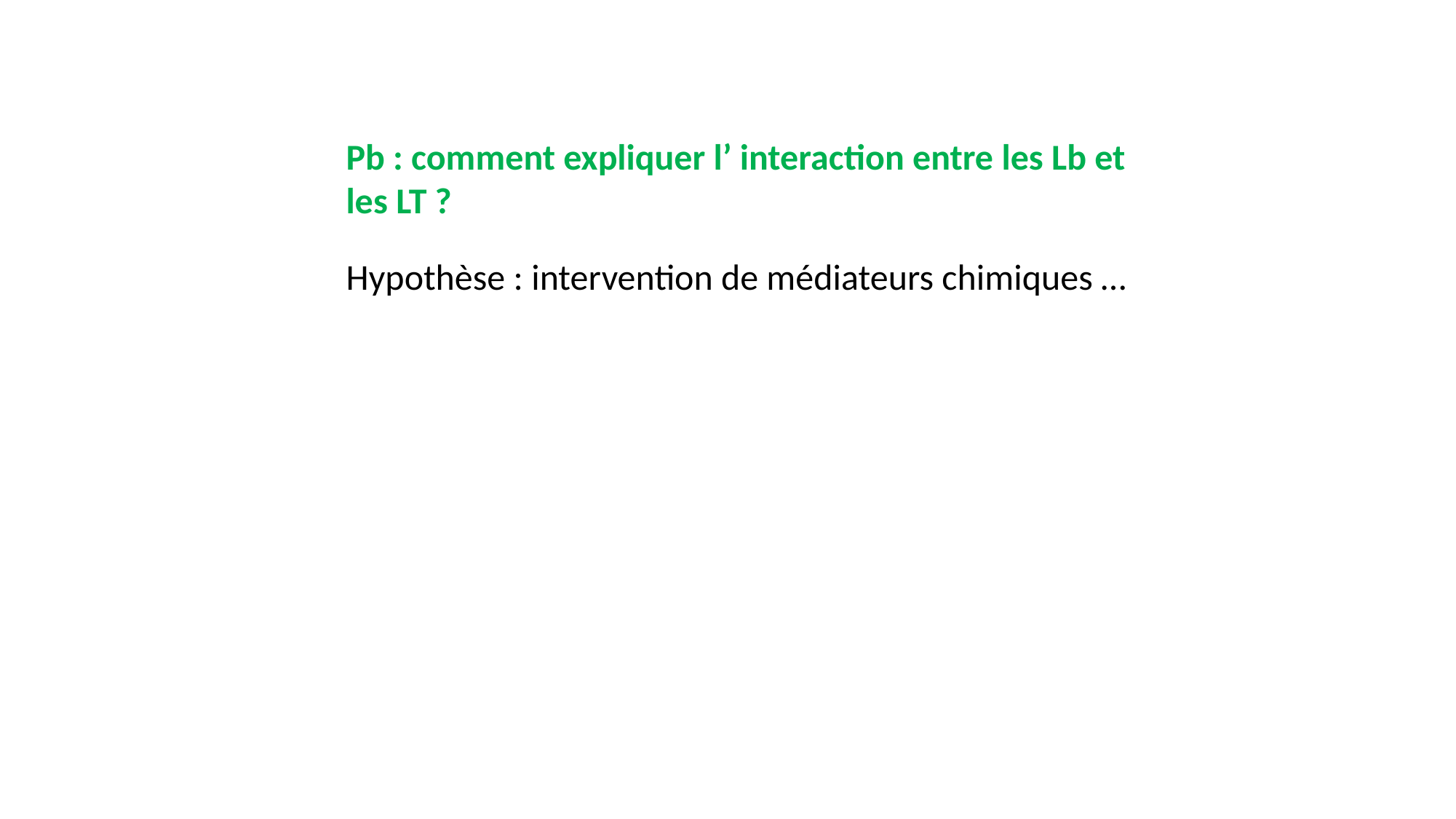

Pb : comment expliquer l’ interaction entre les Lb et les LT ?

Hypothèse : intervention de médiateurs chimiques …